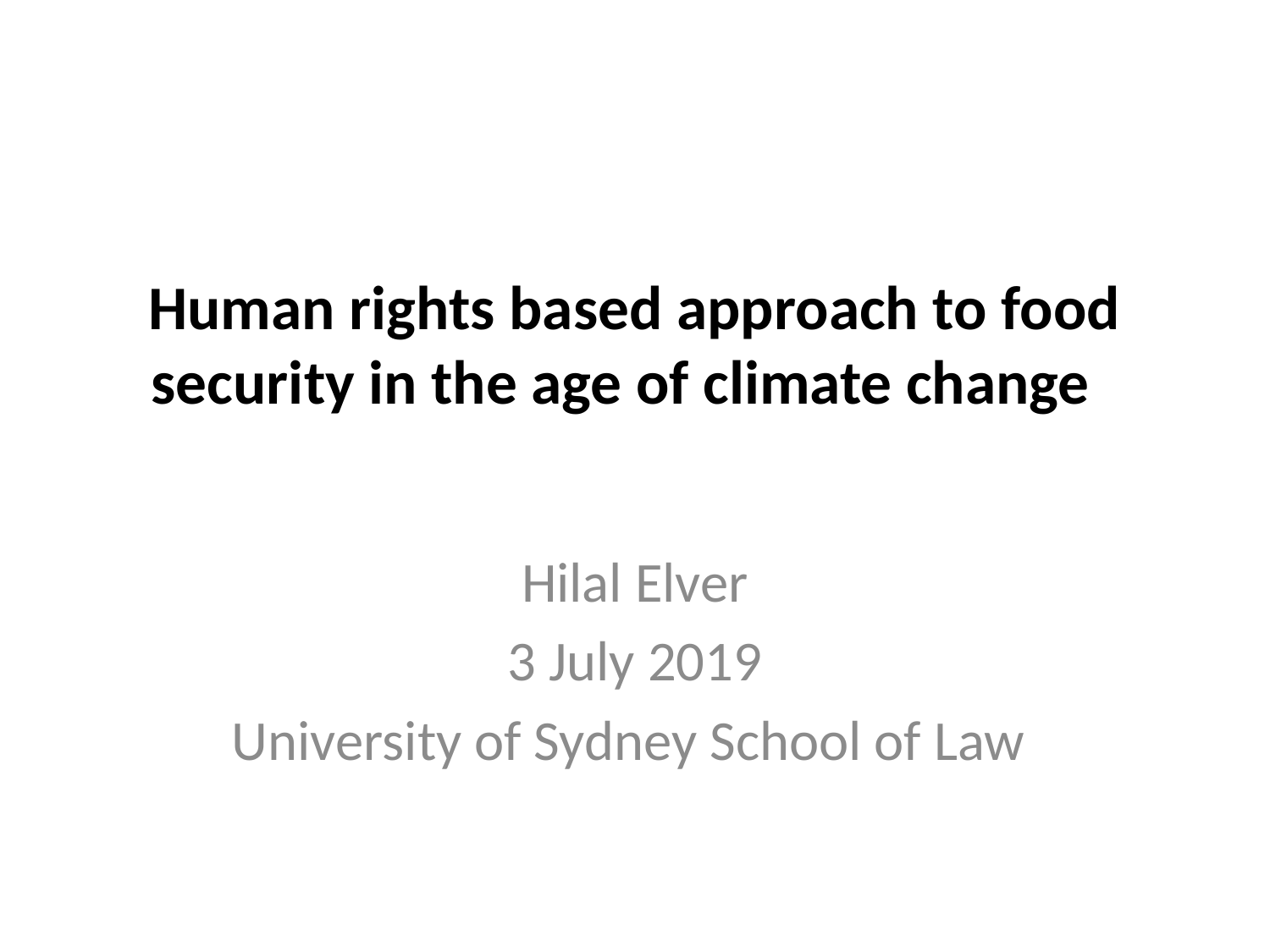

# Human rights based approach to food security in the age of climate change
Hilal Elver
3 July 2019
University of Sydney School of Law